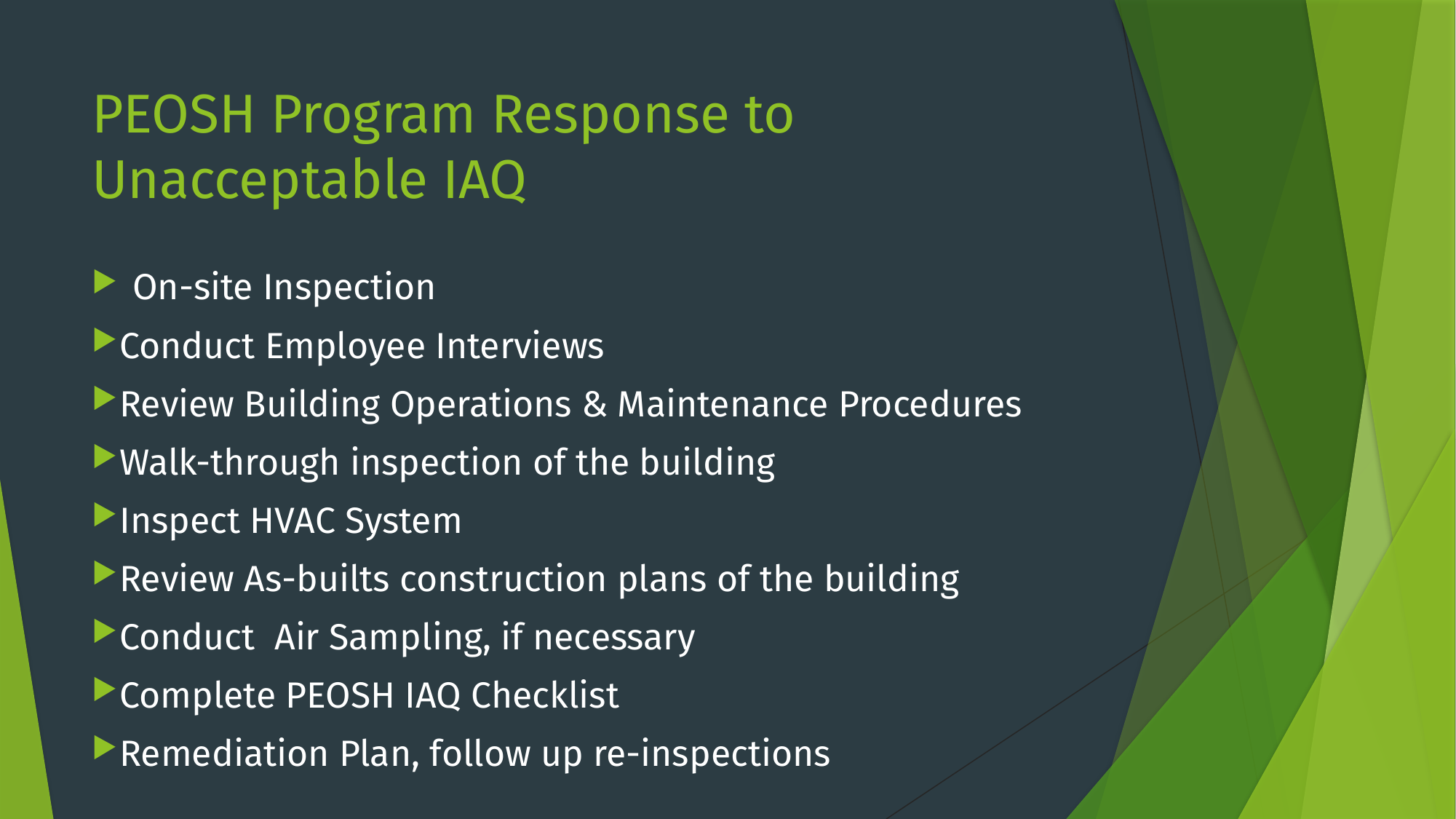

# PEOSH Program Response to Unacceptable IAQ
On-site Inspection
Conduct Employee Interviews
Review Building Operations & Maintenance Procedures
Walk-through inspection of the building
Inspect HVAC System
Review As-builts construction plans of the building
Conduct  Air Sampling, if necessary
Complete PEOSH IAQ Checklist
Remediation Plan, follow up re-inspections